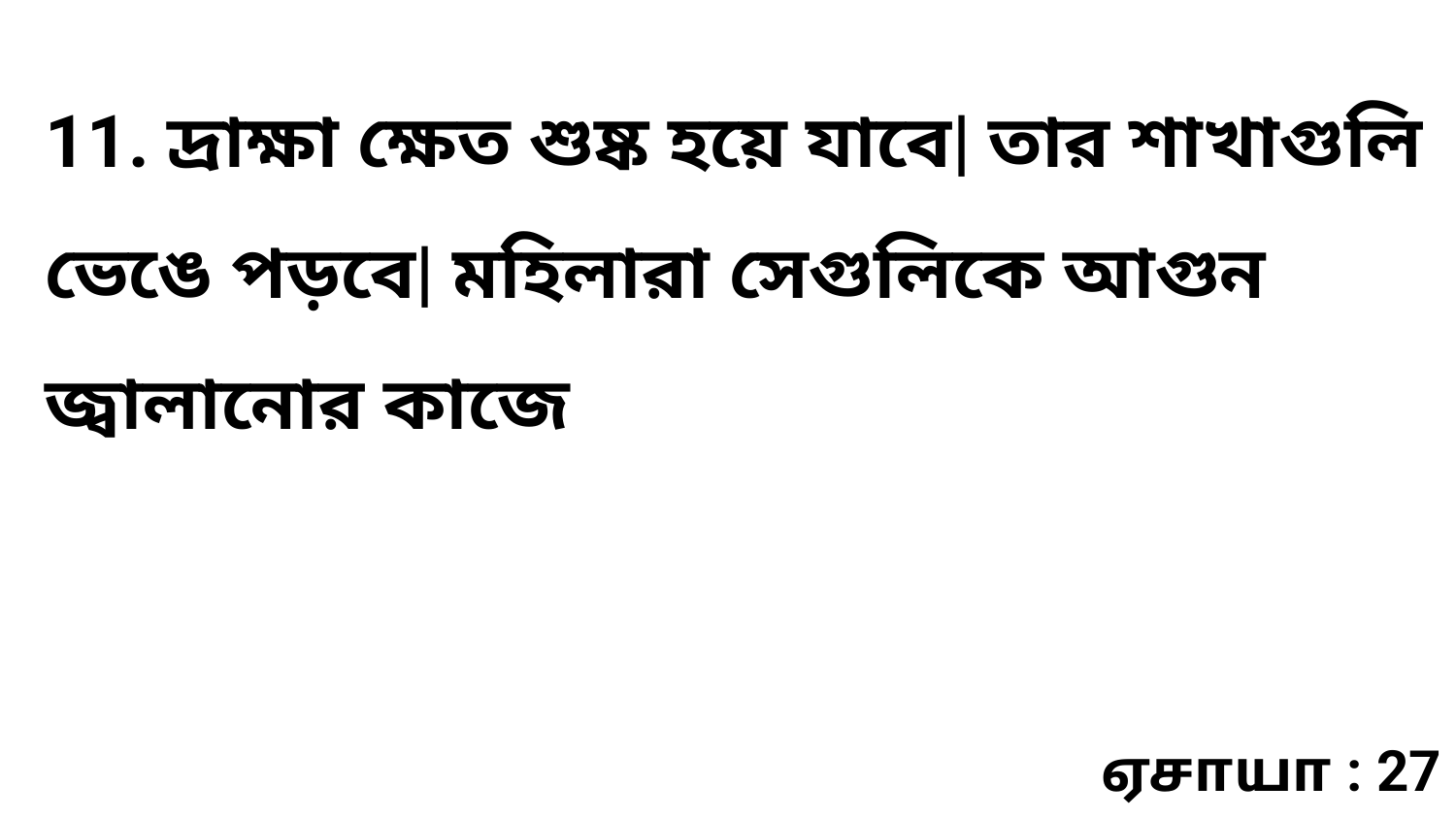

11. দ্রাক্ষা ক্ষেত শুষ্ক হয়ে যাবে| তার শাখাগুলি ভেঙে পড়বে| মহিলারা সেগুলিকে আগুন জ্বালানোর কাজে
ஏசாயா : 27